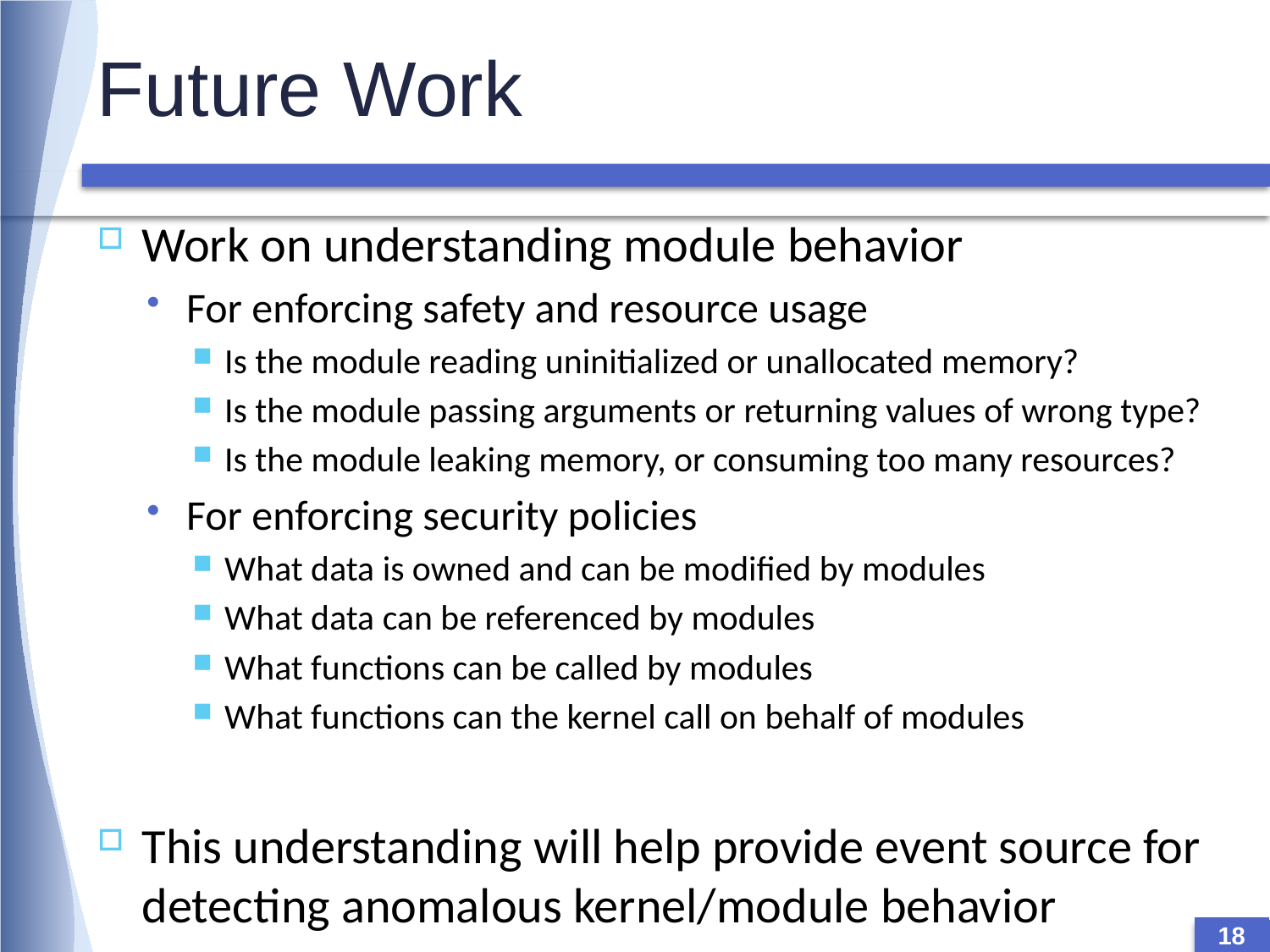

# Future Work
Work on understanding module behavior
For enforcing safety and resource usage
Is the module reading uninitialized or unallocated memory?
Is the module passing arguments or returning values of wrong type?
Is the module leaking memory, or consuming too many resources?
For enforcing security policies
What data is owned and can be modified by modules
What data can be referenced by modules
What functions can be called by modules
What functions can the kernel call on behalf of modules

This understanding will help provide event source for detecting anomalous kernel/module behavior

18